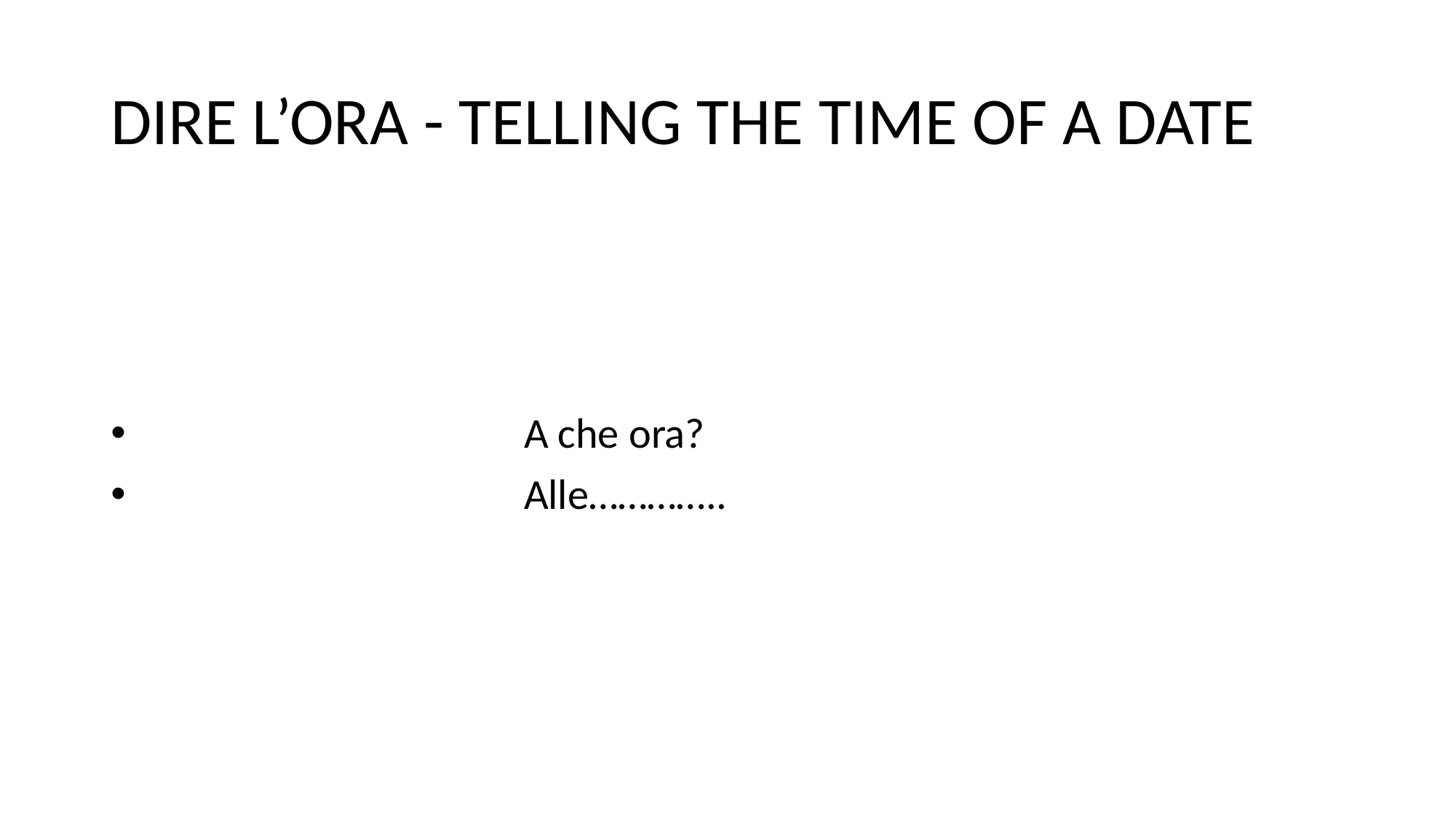

# DIRE L’ORA - TELLING THE TIME OF A DATE

                                        A che ora?
                                        Alle…………..